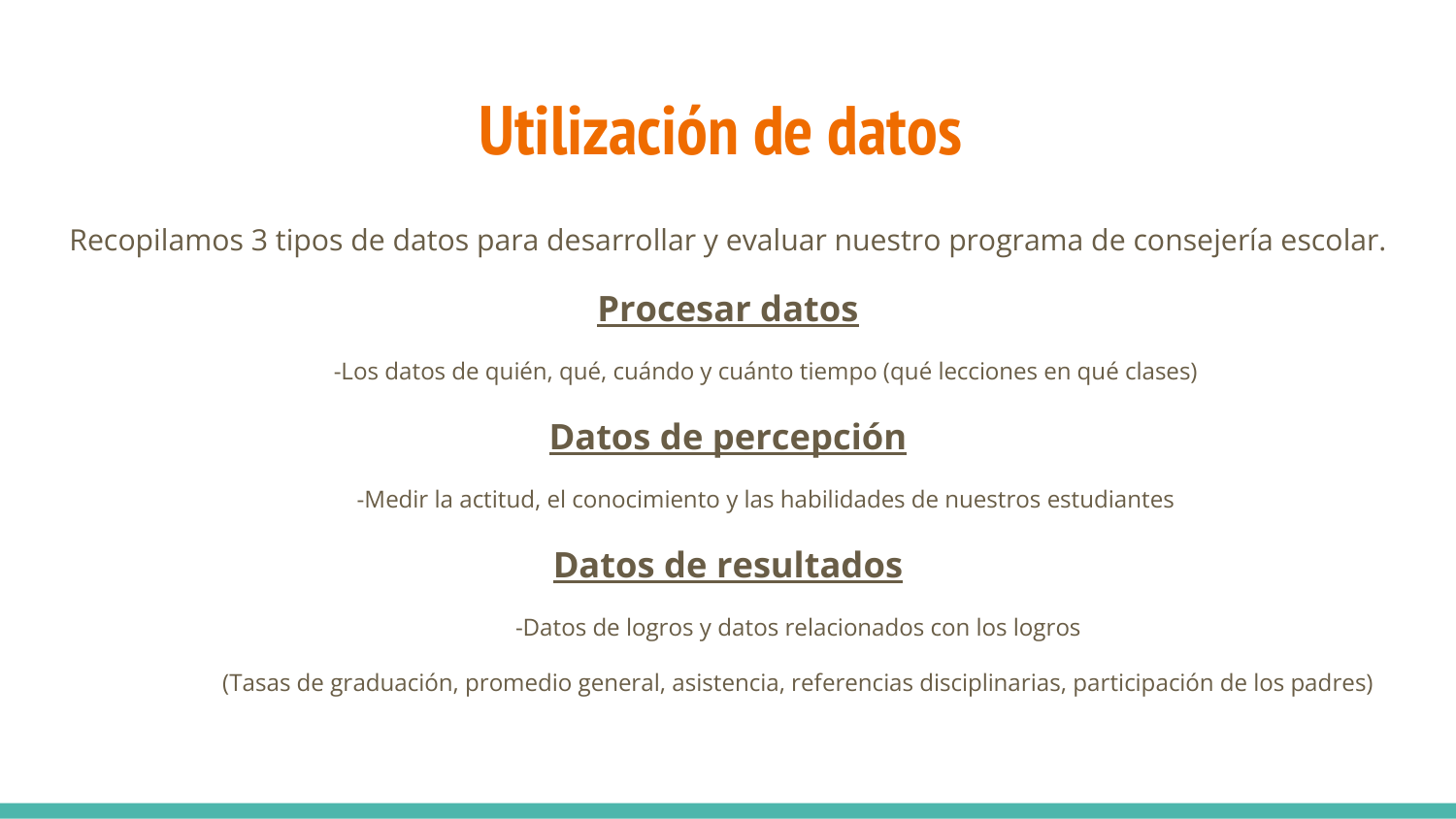

# Utilización de datos
Recopilamos 3 tipos de datos para desarrollar y evaluar nuestro programa de consejería escolar.
Procesar datos
-Los datos de quién, qué, cuándo y cuánto tiempo (qué lecciones en qué clases)
Datos de percepción
-Medir la actitud, el conocimiento y las habilidades de nuestros estudiantes
Datos de resultados
	-Datos de logros y datos relacionados con los logros
		(Tasas de graduación, promedio general, asistencia, referencias disciplinarias, participación de los padres)